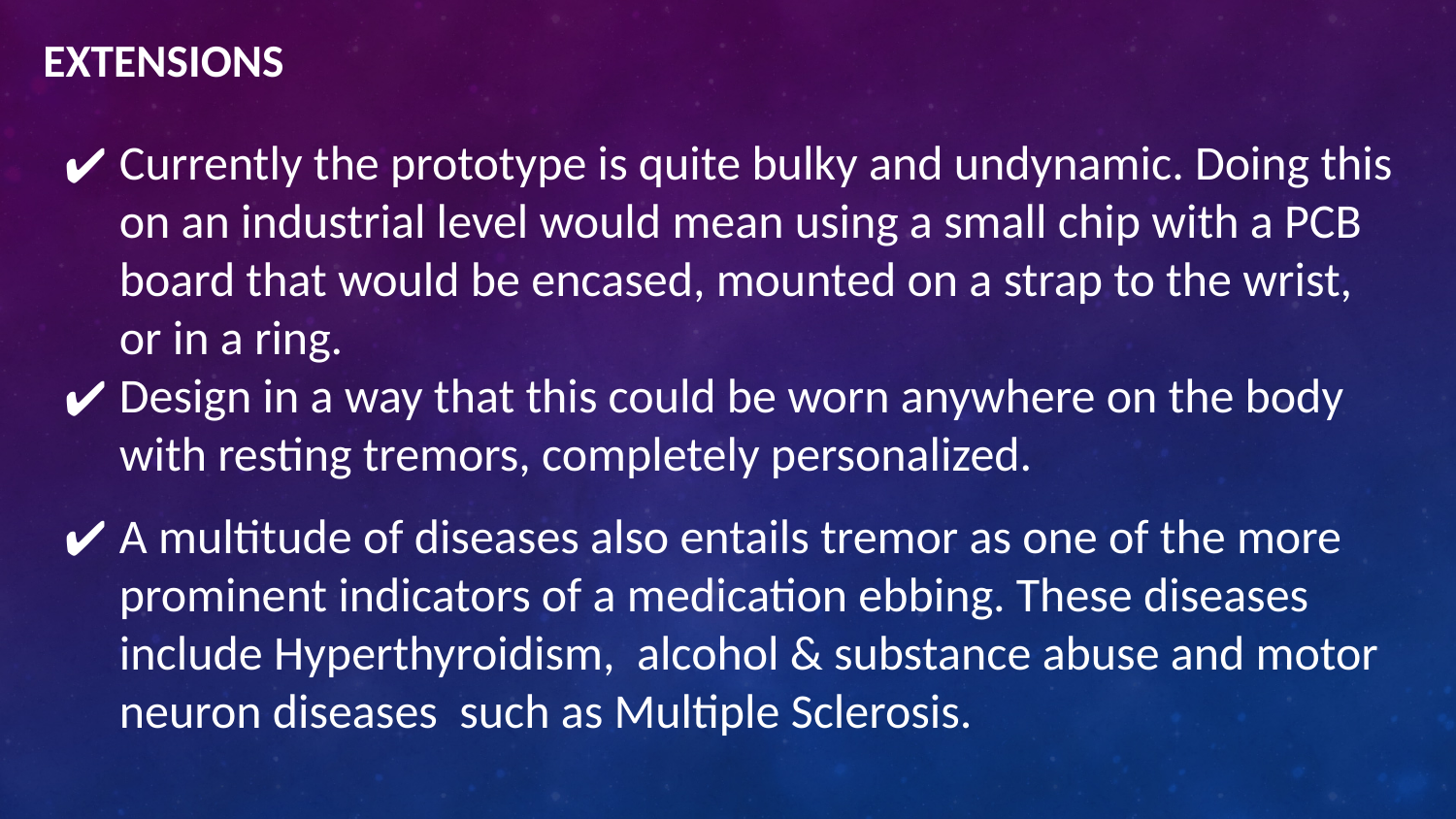

# EXTENSIONS
Currently the prototype is quite bulky and undynamic. Doing this on an industrial level would mean using a small chip with a PCB board that would be encased, mounted on a strap to the wrist, or in a ring.
Design in a way that this could be worn anywhere on the body with resting tremors, completely personalized.
A multitude of diseases also entails tremor as one of the more prominent indicators of a medication ebbing. These diseases include Hyperthyroidism,  alcohol & substance abuse and motor neuron diseases  such as Multiple Sclerosis.